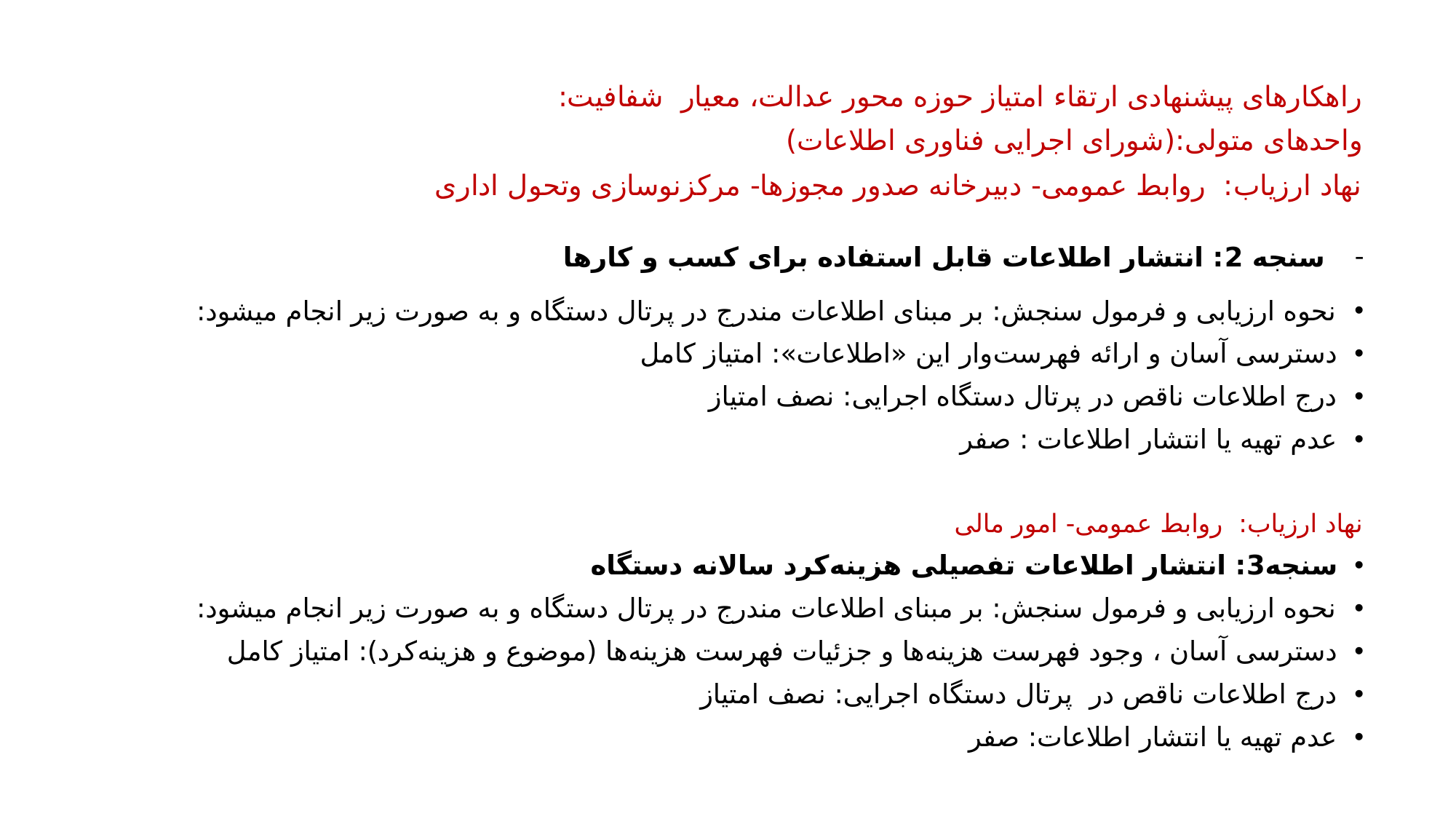

راهکارهای پیشنهادی ارتقاء امتیاز حوزه محور عدالت، معیار  شفافیت:
واحدهای متولی:(شورای اجرایی فناوری اطلاعات)
نهاد ارزیاب:  روابط عمومی- دبیرخانه صدور مجوزها- مرکزنوسازی وتحول اداری

سنجه 2: انتشار اطلاعات قابل استفاده برای کسب و کارها
نحوه ارزیابی و فرمول سنجش: بر مبنای اطلاعات مندرج در پرتال دستگاه و به صورت زیر انجام می­شود:
دسترسی آسان و ارائه فهرست‌وار این «اطلاعات»: امتیاز کامل
درج اطلاعات ناقص در پرتال دستگاه اجرایی: نصف امتیاز
عدم تهیه یا انتشار اطلاعات : صفر

نهاد ارزیاب:  روابط عمومی- امور مالی
سنجه3: انتشار اطلاعات تفصیلی هزینه‌کرد سالانه دستگاه
نحوه ارزیابی و فرمول سنجش: بر مبنای اطلاعات مندرج در پرتال دستگاه و به صورت زیر انجام می­شود:
دسترسی آسان ، وجود فهرست هزینه‌ها و جزئیات فهرست هزینه‌ها (موضوع و هزینه‌کرد): امتیاز کامل
درج اطلاعات ناقص در  پرتال دستگاه اجرایی: نصف امتیاز
عدم تهیه یا انتشار اطلاعات: صفر